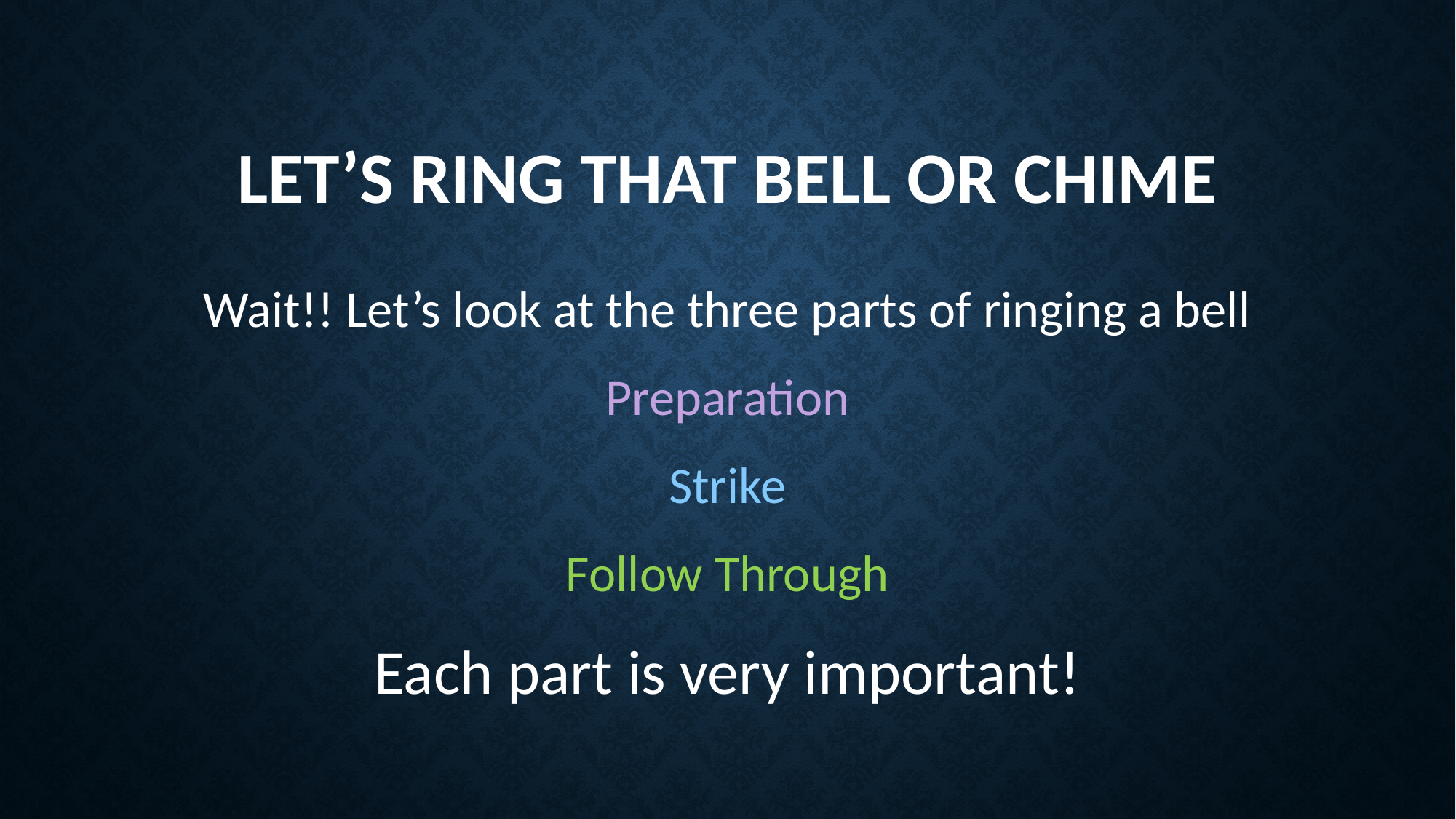

# Let’s Ring That Bell or Chime
Wait!! Let’s look at the three parts of ringing a bell
Preparation
Strike
Follow Through
Each part is very important!